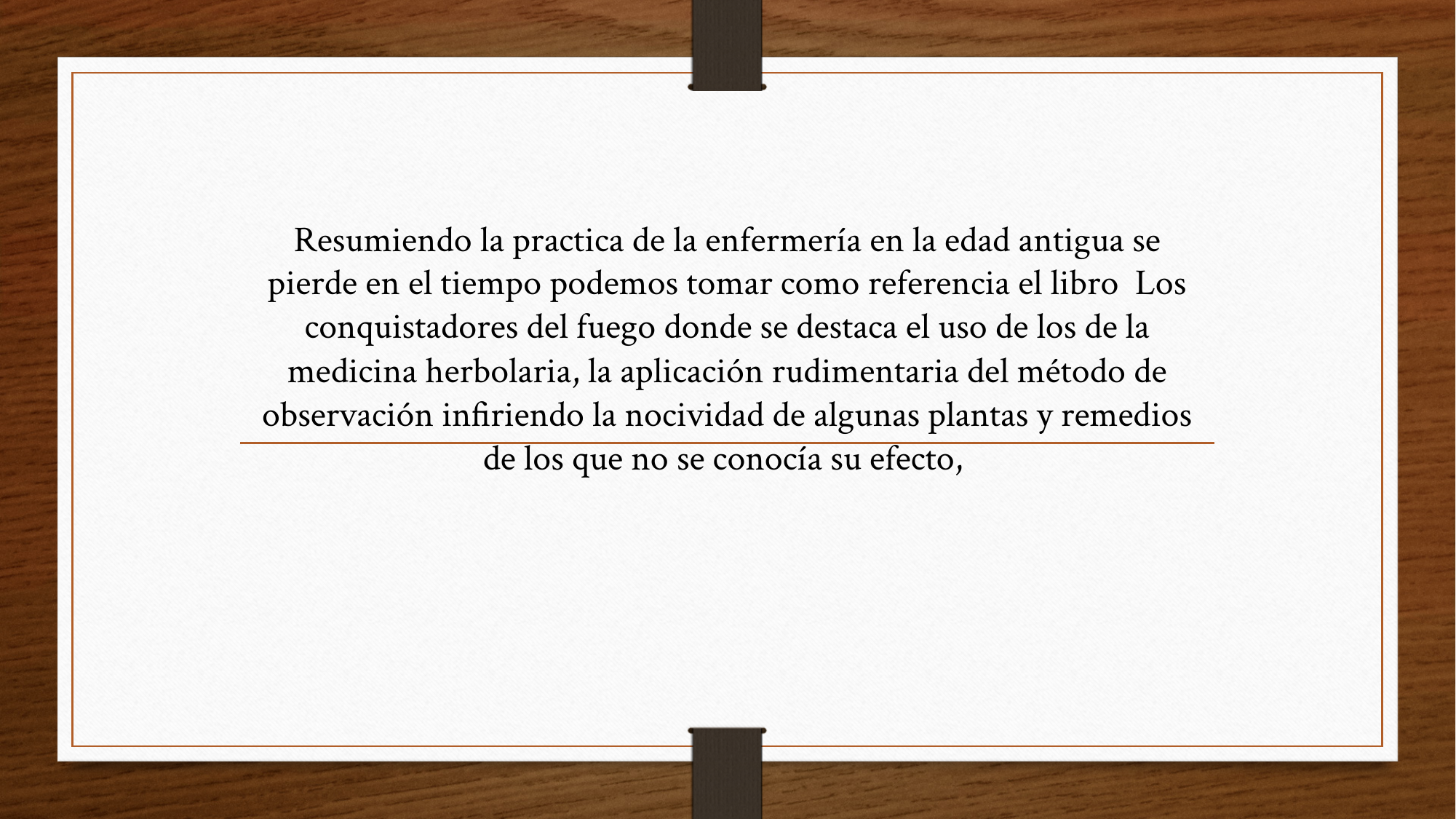

#
Resumiendo la practica de la enfermería en la edad antigua se pierde en el tiempo podemos tomar como referencia el libro  Los conquistadores del fuego donde se destaca el uso de los de la medicina herbolaria, la aplicación rudimentaria del método de observación infiriendo la nocividad de algunas plantas y remedios de los que no se conocía su efecto,